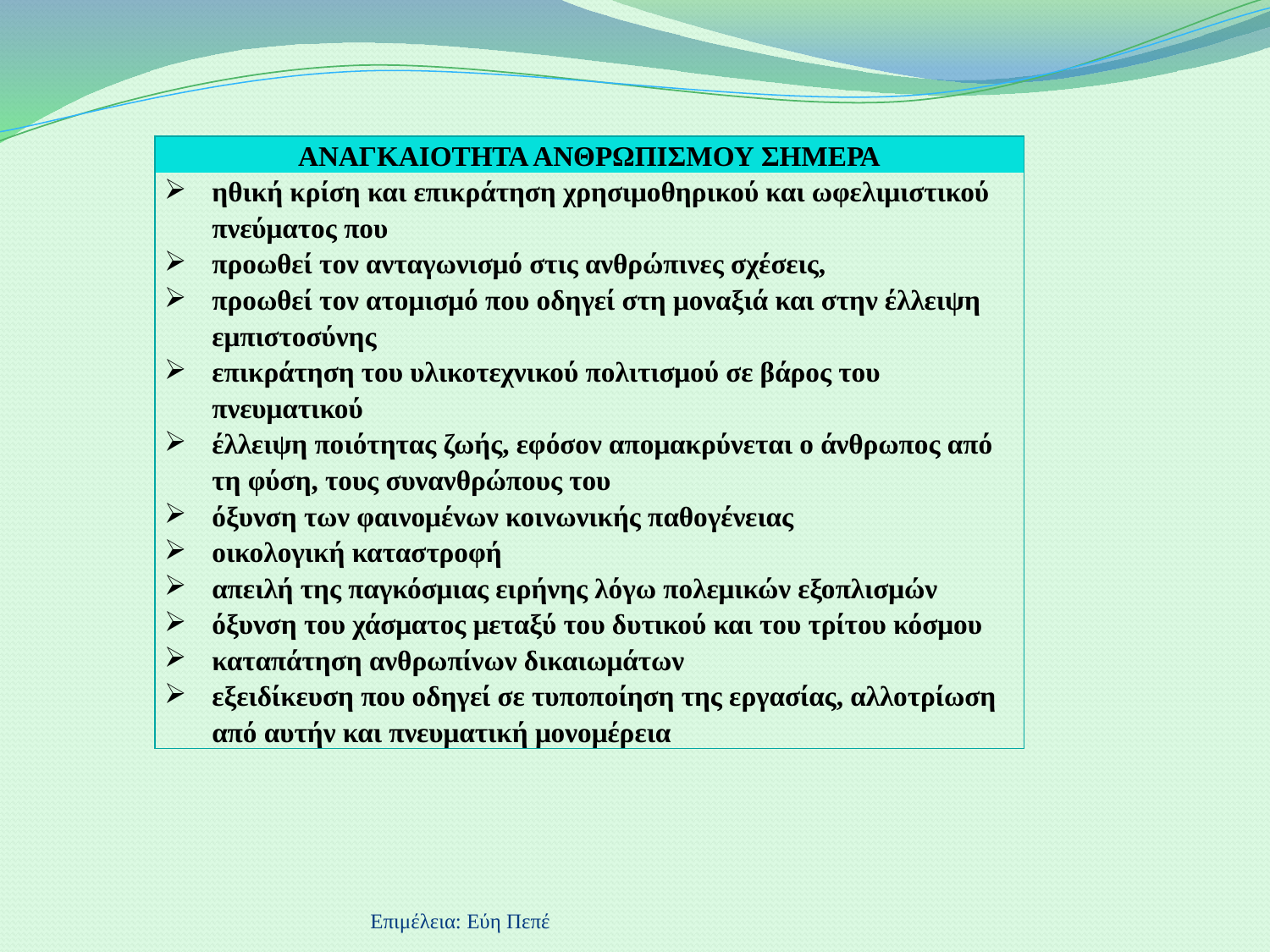

| ΑΝΑΓΚΑΙΟΤΗΤΑ ΑΝΘΡΩΠΙΣΜΟΥ ΣΗΜΕΡΑ |
| --- |
| ηθική κρίση και επικράτηση χρησιμοθηρικού και ωφελιμιστικού πνεύματος που προωθεί τον ανταγωνισμό στις ανθρώπινες σχέσεις, προωθεί τον ατομισμό που οδηγεί στη μοναξιά και στην έλλειψη εμπιστοσύνης επικράτηση του υλικοτεχνικού πολιτισμού σε βάρος του πνευματικού έλλειψη ποιότητας ζωής, εφόσον απομακρύνεται ο άνθρωπος από τη φύση, τους συνανθρώπους του όξυνση των φαινομένων κοινωνικής παθογένειας οικολογική καταστροφή απειλή της παγκόσμιας ειρήνης λόγω πολεμικών εξοπλισμών όξυνση του χάσματος μεταξύ του δυτικού και του τρίτου κόσμου καταπάτηση ανθρωπίνων δικαιωμάτων εξειδίκευση που οδηγεί σε τυποποίηση της εργασίας, αλλοτρίωση από αυτήν και πνευματική μονομέρεια |
Επιμέλεια: Εύη Πεπέ